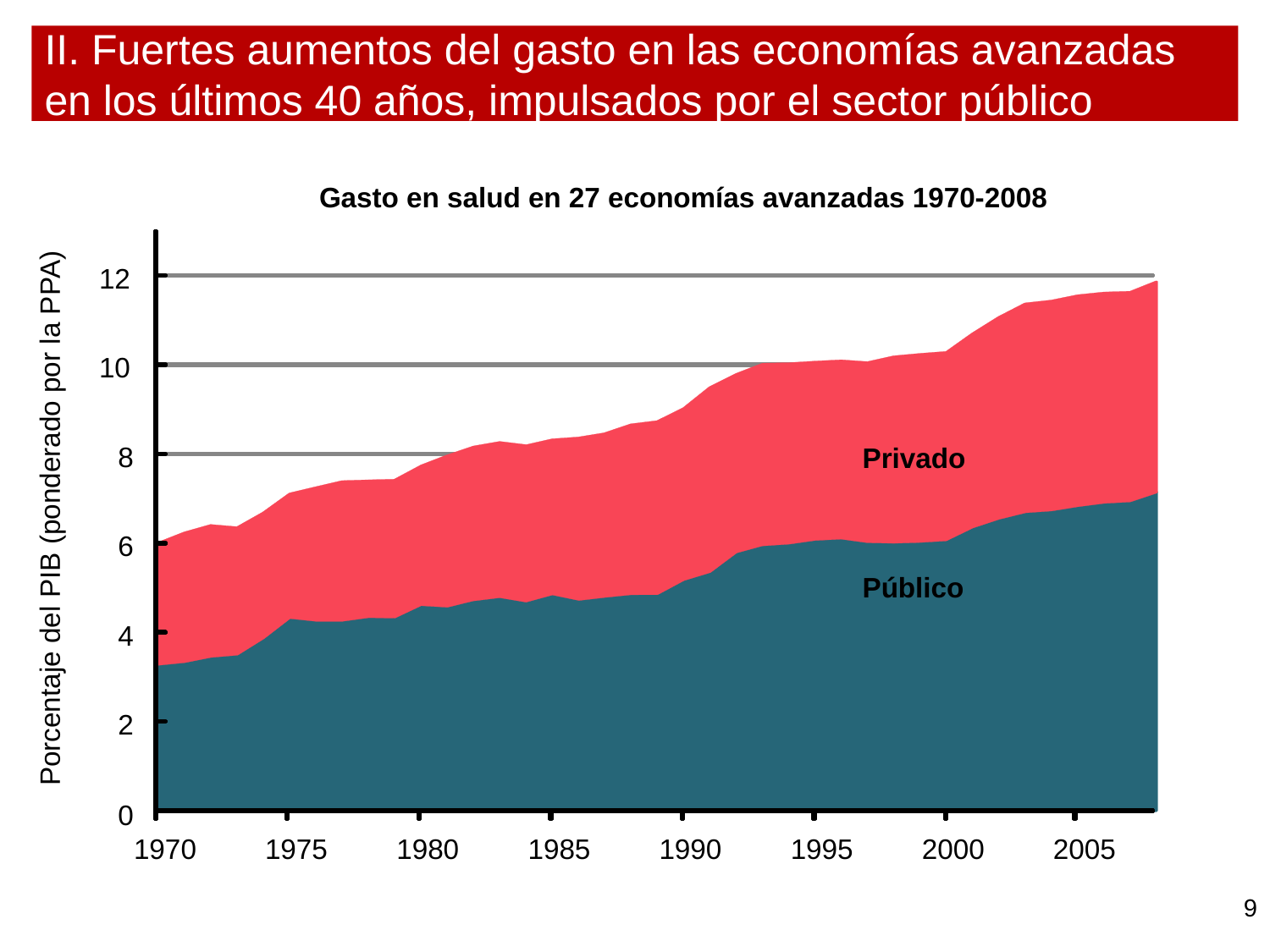

# II. Fuertes aumentos del gasto en las economías avanzadas en los últimos 40 años, impulsados por el sector público

Gasto en salud en 27 economías avanzadas 1970-2008

12

10

8
Privado

Porcentaje del PIB (ponderado por la PPA)
6

Público
4

2

0

1970
1975
1980
1985
1990
1995
2000
2005

Períodos de aceleración

9